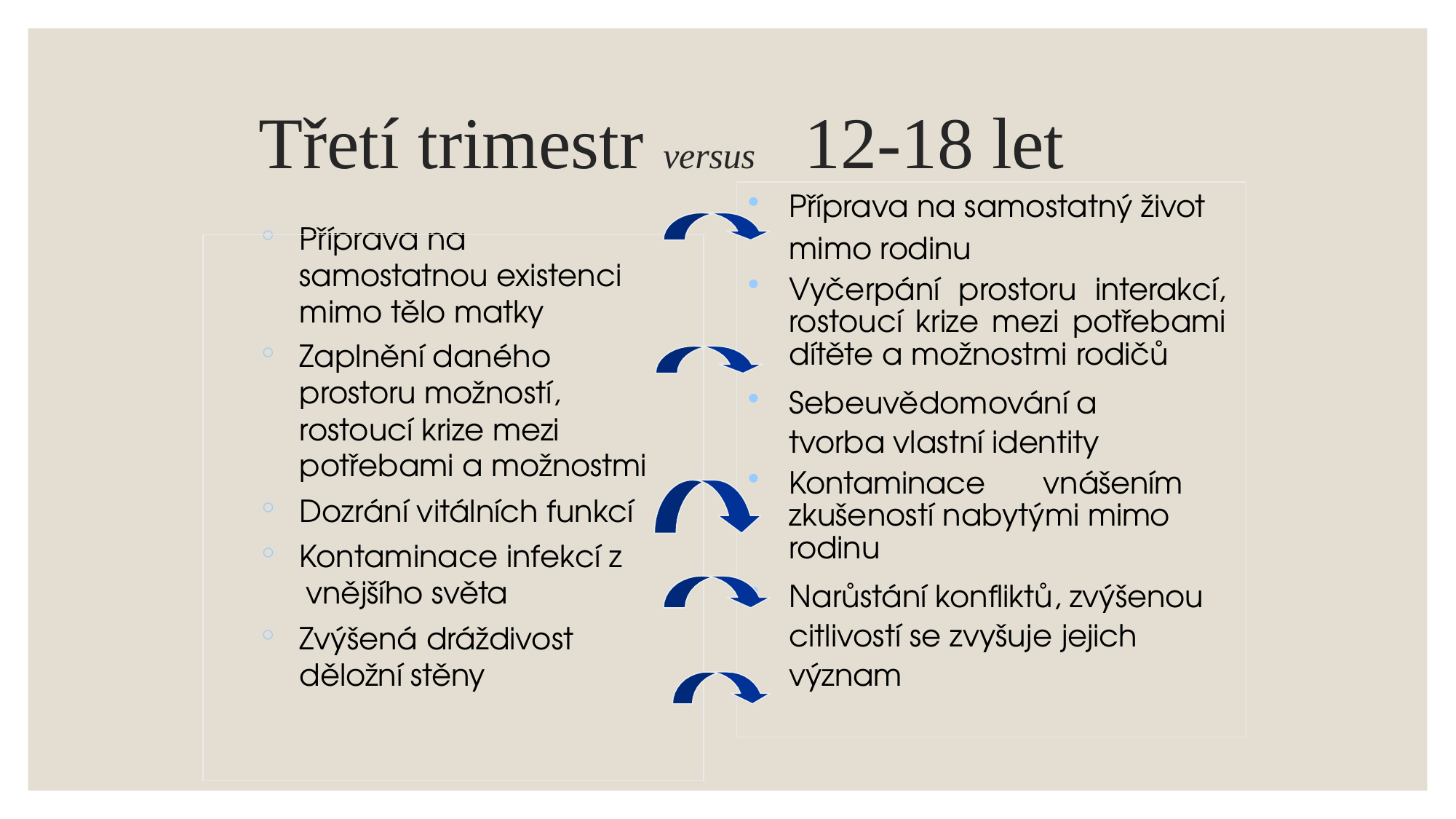

# Třetí trimestr versus	12-18 let
Příprava na samostatný život
mimo rodinu
Vyčerpání prostoru interakcí, rostoucí krize mezi potřebami dítěte a možnostmi rodičů
Sebeuvědomování a tvorba vlastní identity
Kontaminace	vnášením zkušeností nabytými mimo rodinu
Narůstání konfliktů, zvýšenou citlivostí se zvyšuje jejich význam

Příprava na samostatnou existenci mimo tělo matky
Zaplnění daného prostoru možností, rostoucí krize mezi potřebami a možnostmi
Dozrání vitálních funkcí
Kontaminace infekcí z
    vnějšího světa
Zvýšená dráždivost děložní stěny